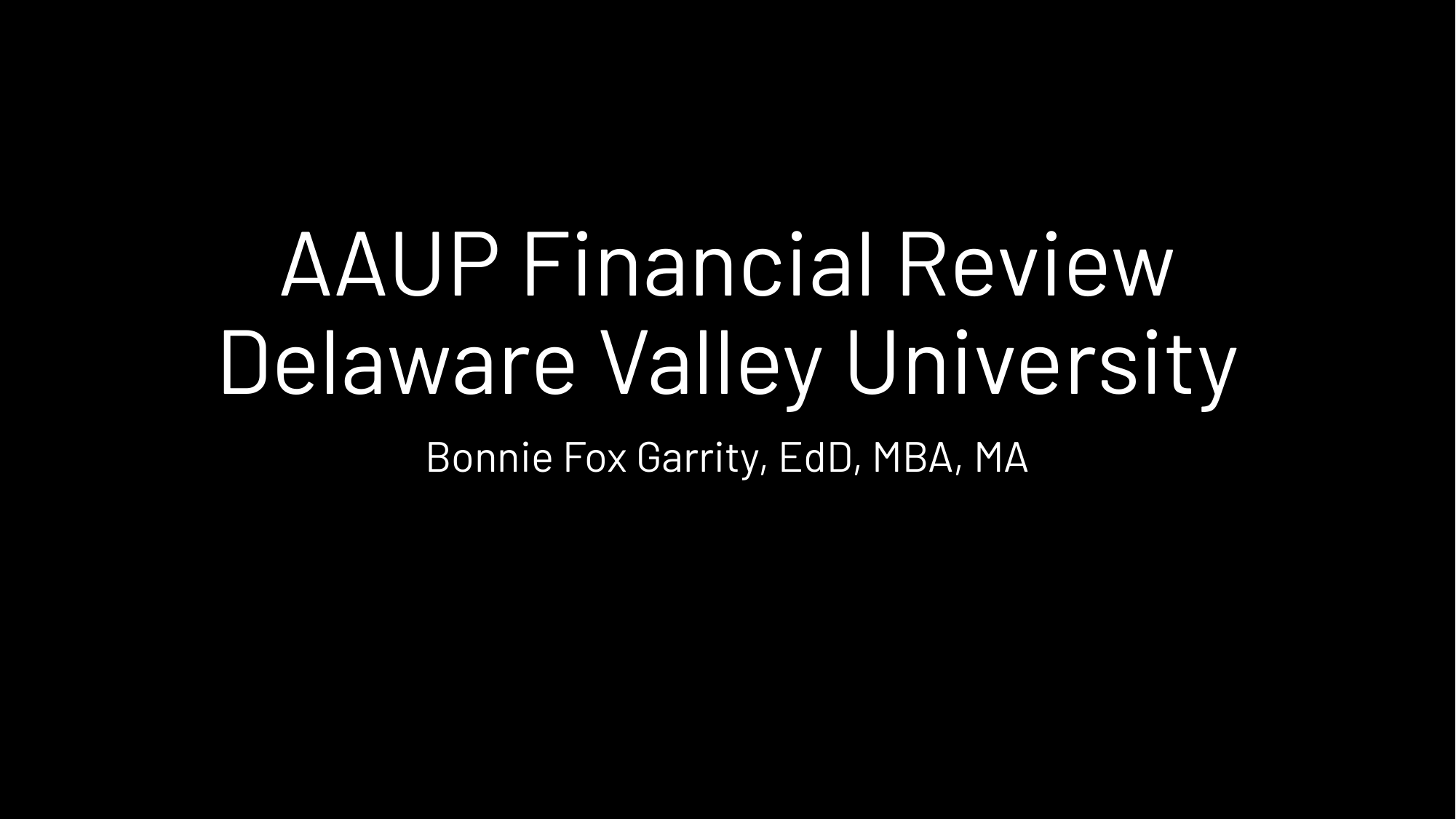

# AAUP Financial Review Delaware Valley University
Bonnie Fox Garrity, EdD, MBA, MA